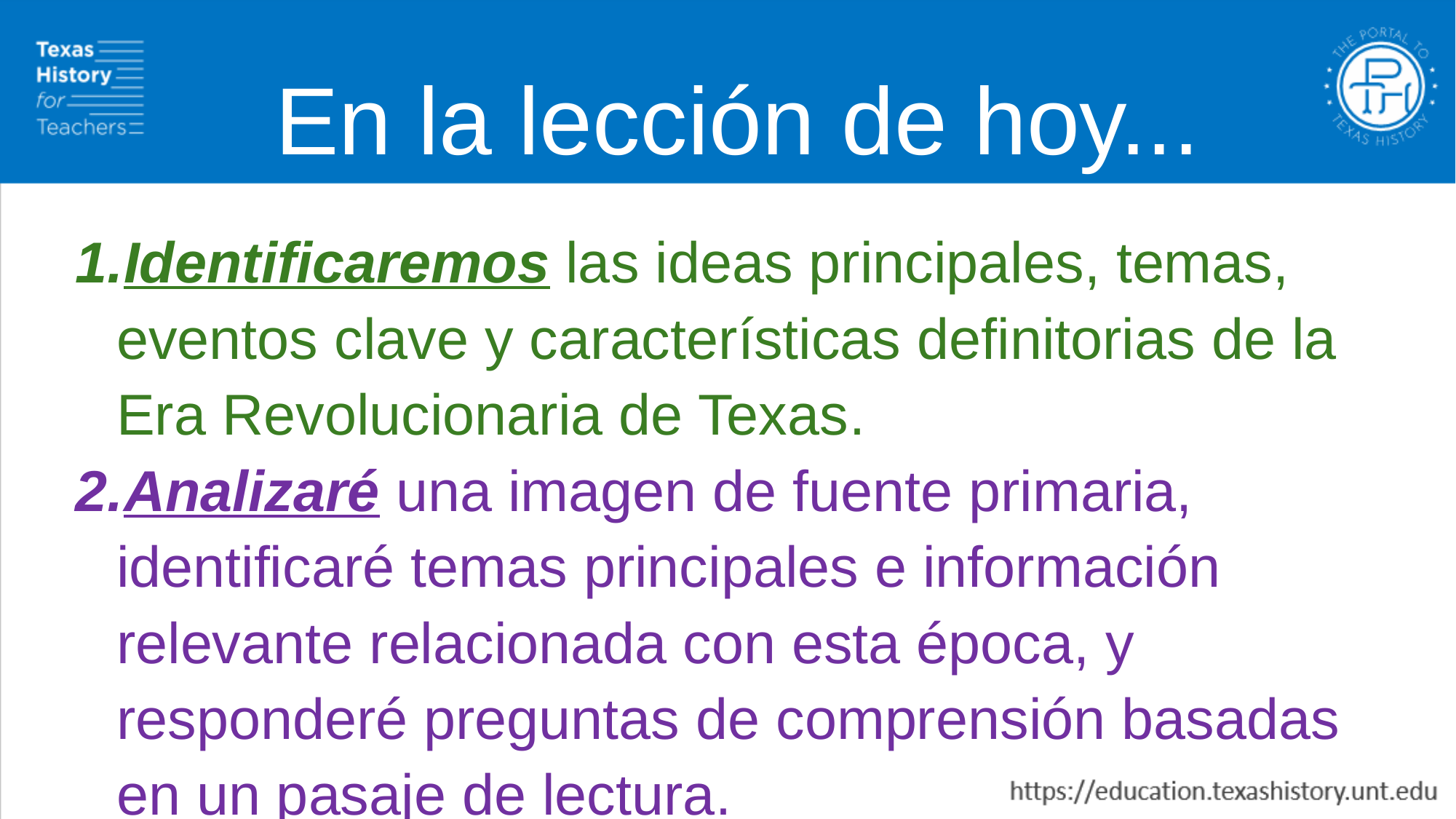

En la lección de hoy...
Identificaremos las ideas principales, temas, eventos clave y características definitorias de la Era Revolucionaria de Texas.
Analizaré una imagen de fuente primaria, identificaré temas principales e información relevante relacionada con esta época, y responderé preguntas de comprensión basadas en un pasaje de lectura.